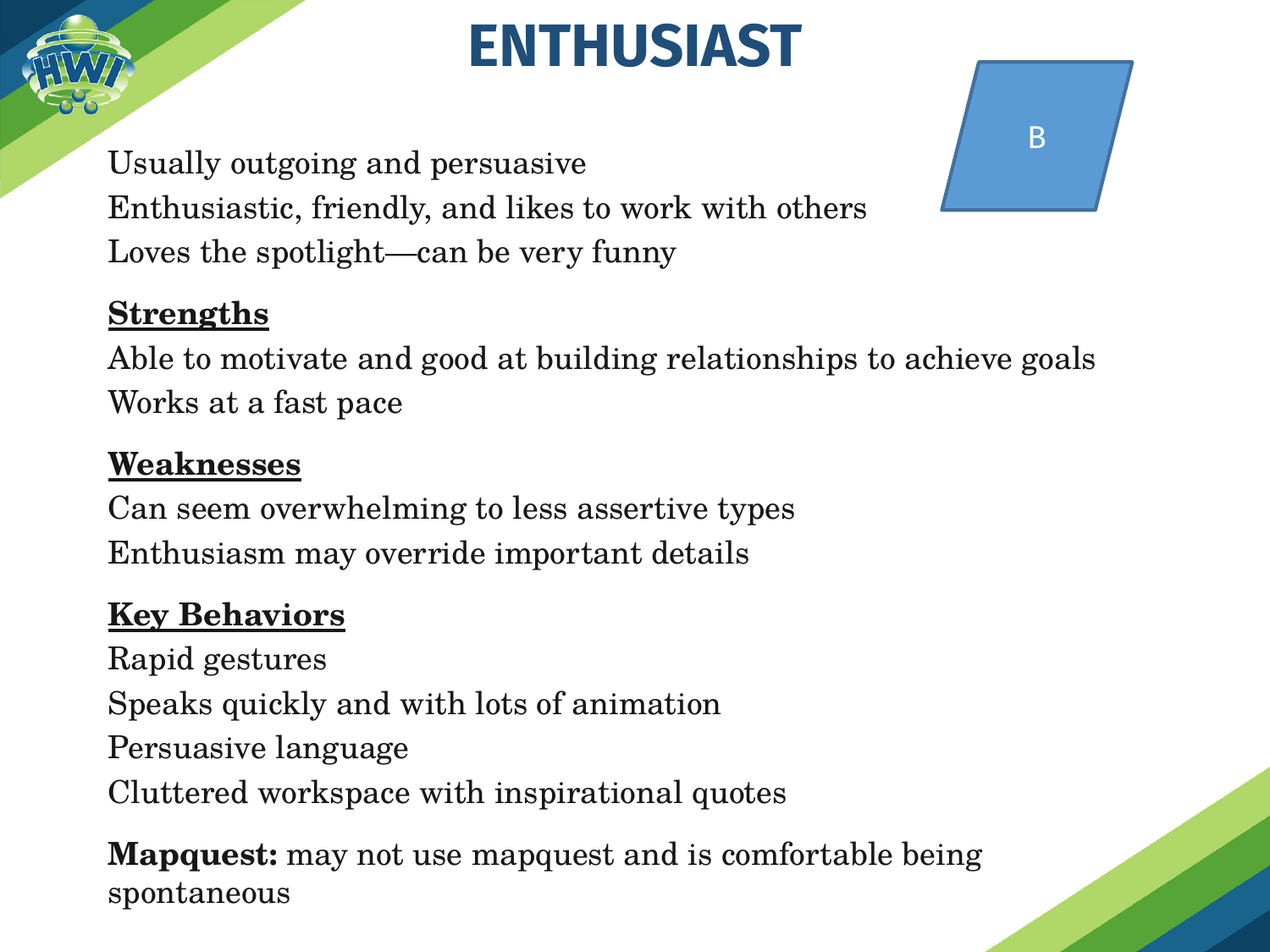

# Enthusiast
B
Usually outgoing and persuasive
Enthusiastic, friendly, and likes to work with others
Loves the spotlight—can be very funny

Strengths
Able to motivate and good at building relationships to achieve goals
Works at a fast pace

Weaknesses
Can seem overwhelming to less assertive types
Enthusiasm may override important details

Key Behaviors
Rapid gestures
Speaks quickly and with lots of animation
Persuasive language
Cluttered workspace with inspirational quotes

Mapquest: may not use mapquest and is comfortable being spontaneous